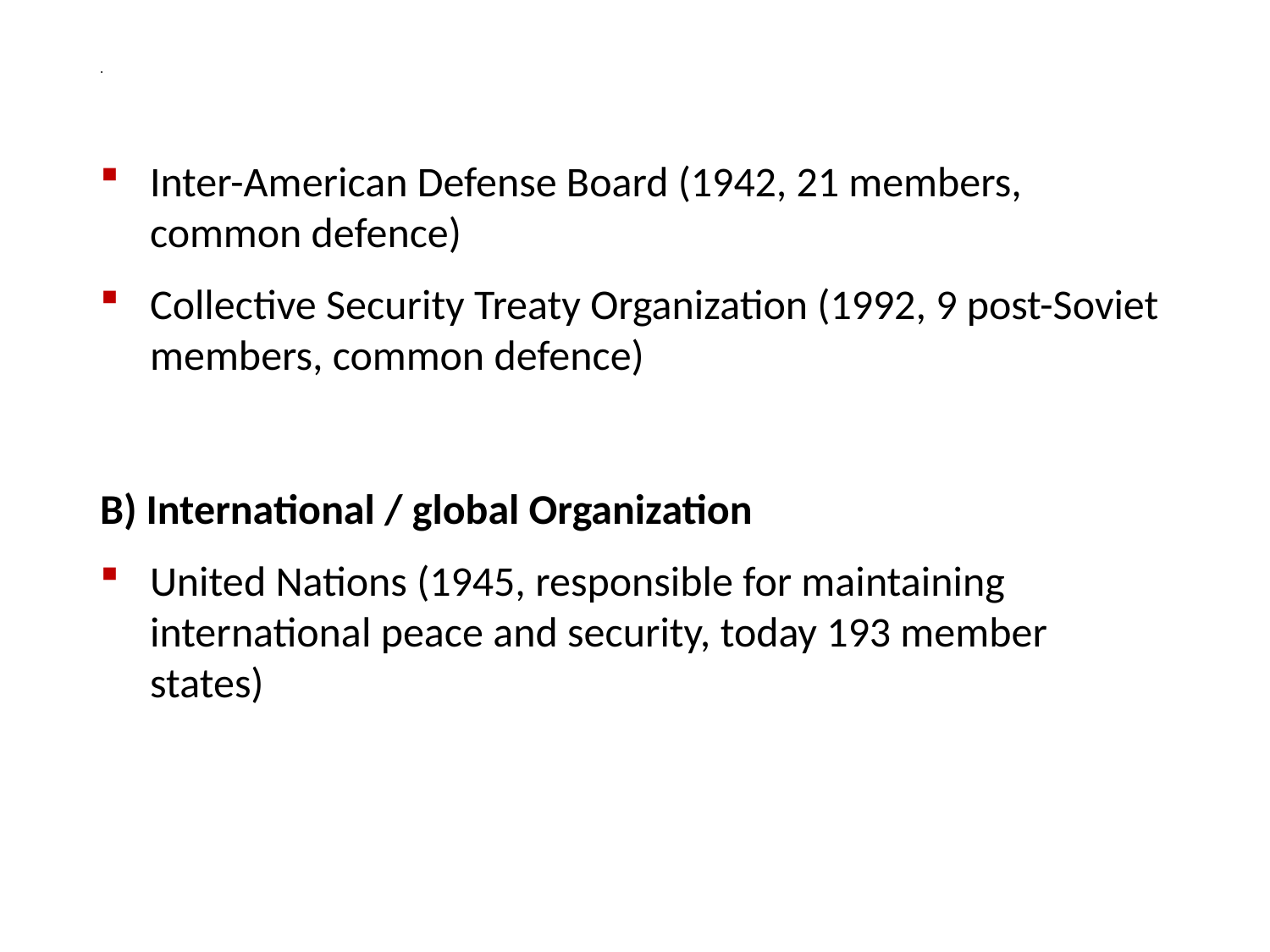

# .
Inter-American Defense Board (1942, 21 members, common defence)
Collective Security Treaty Organization (1992, 9 post-Soviet members, common defence)

B) International / global Organization
United Nations (1945, responsible for maintaining international peace and security, today 193 member states)